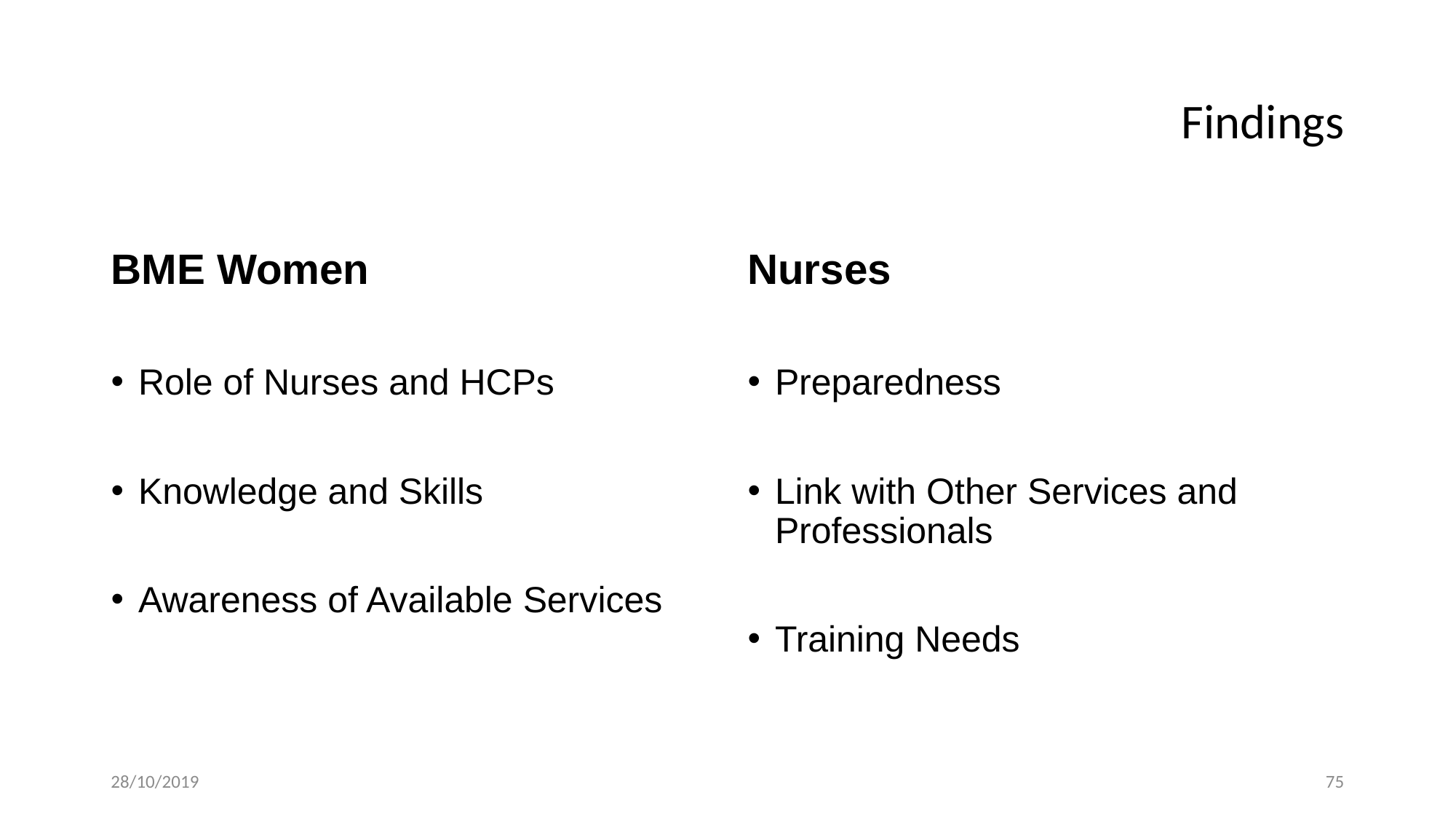

# Findings
BME Women
Nurses

Role of Nurses and HCPs

Knowledge and Skills

Awareness of Available Services

Preparedness

Link with Other Services and Professionals

Training Needs

28/10/2019
75